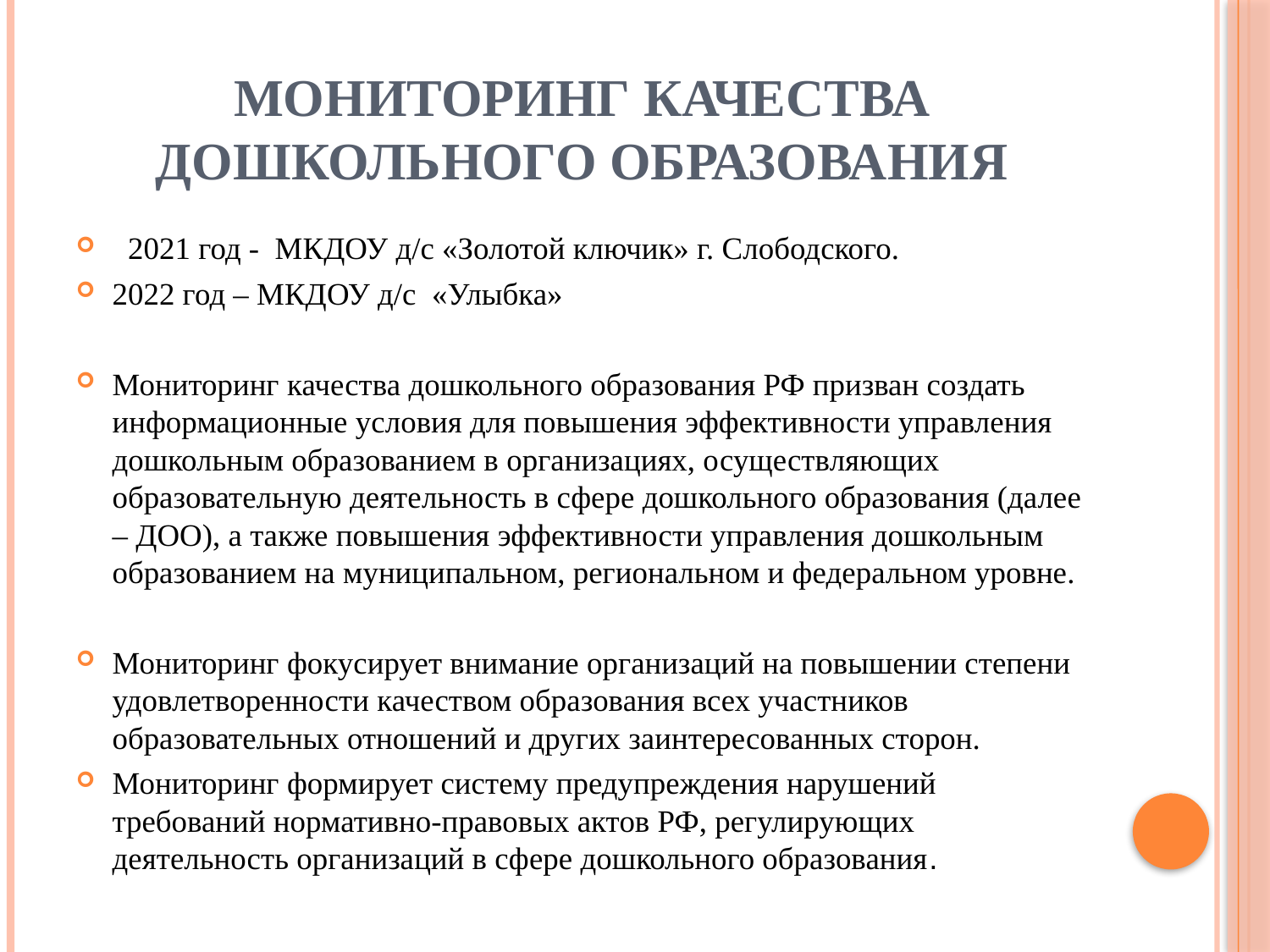

# мониторинг качества дошкольного образования
  2021 год -  МКДОУ д/с «Золотой ключик» г. Слободского.
2022 год – МКДОУ д/с  «Улыбка»

Мониторинг качества дошкольного образования РФ призван создать информационные условия для повышения эффективности управления дошкольным образованием в организациях, осуществляющих образовательную деятельность в сфере дошкольного образования (далее – ДОО), а также повышения эффективности управления дошкольным образованием на муниципальном, региональном и федеральном уровне.

Мониторинг фокусирует внимание организаций на повышении степени удовлетворенности качеством образования всех участников образовательных отношений и других заинтересованных сторон.
Мониторинг формирует систему предупреждения нарушений требований нормативно-правовых актов РФ, регулирующих деятельность организаций в сфере дошкольного образования.